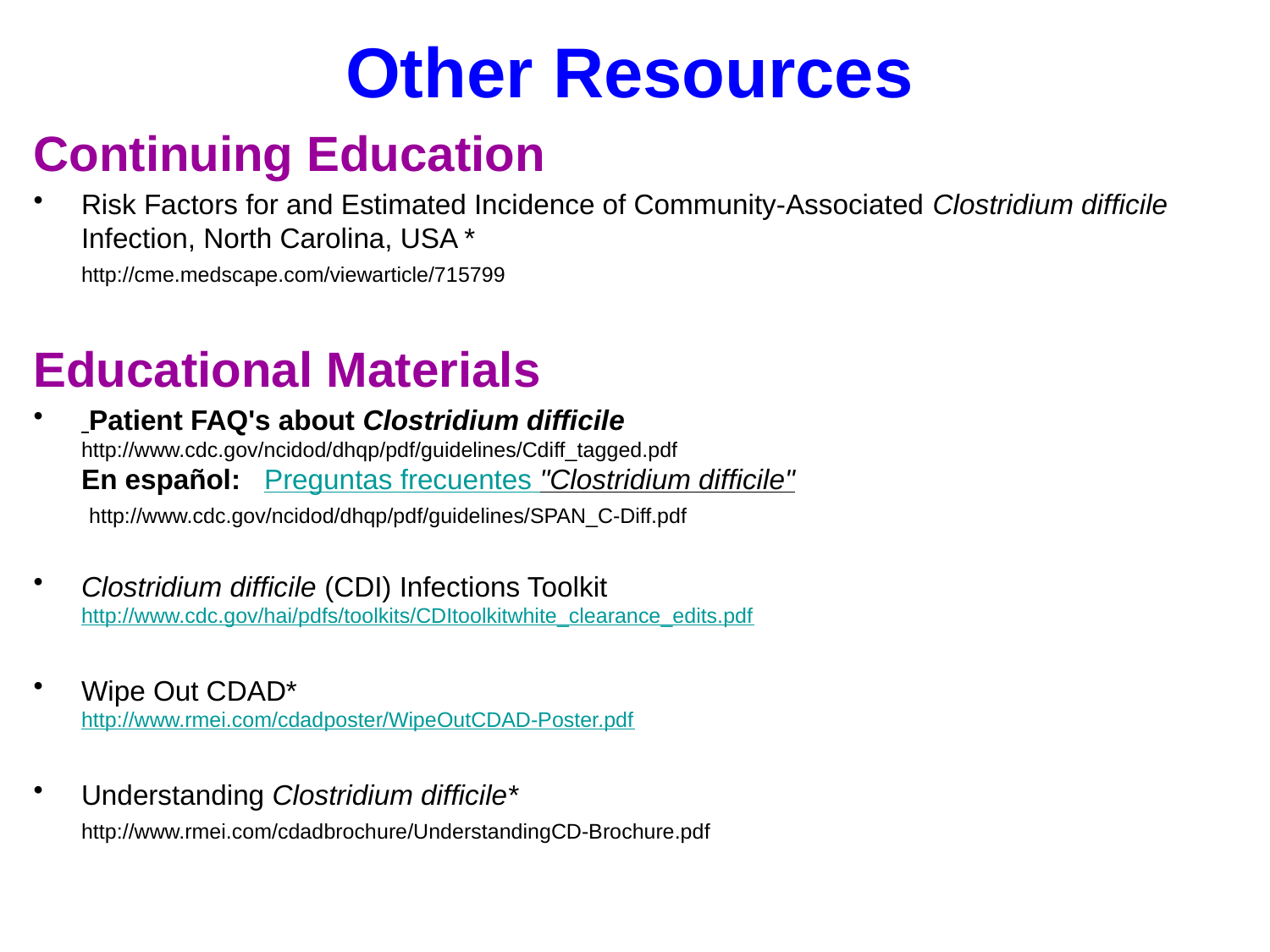

Other Resources
Continuing Education
Risk Factors for and Estimated Incidence of Community-Associated Clostridium difficile Infection, North Carolina, USA *
http://cme.medscape.com/viewarticle/715799

Educational Materials
 Patient FAQ's about Clostridium difficile
http://www.cdc.gov/ncidod/dhqp/pdf/guidelines/Cdiff_tagged.pdf
En español:   Preguntas frecuentes "Clostridium difficile"
 http://www.cdc.gov/ncidod/dhqp/pdf/guidelines/SPAN_C-Diff.pdf
Clostridium difficile (CDI) Infections Toolkit  http://www.cdc.gov/hai/pdfs/toolkits/CDItoolkitwhite_clearance_edits.pdf

Wipe Out CDAD*
http://www.rmei.com/cdadposter/WipeOutCDAD-Poster.pdf

Understanding Clostridium difficile*
http://www.rmei.com/cdadbrochure/UnderstandingCD-Brochure.pdf